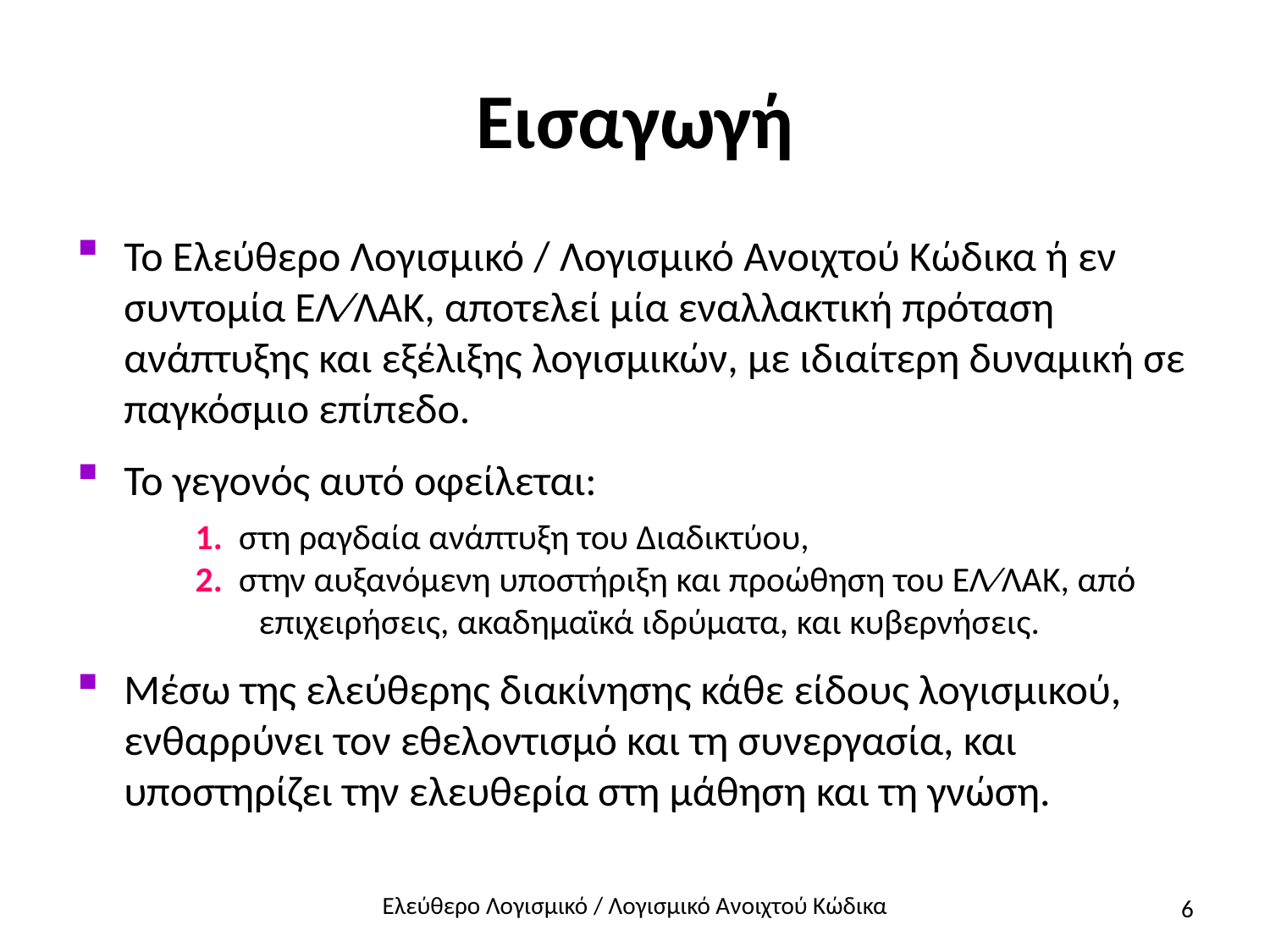

# Εισαγωγή
Το Ελεύθερο Λογισμικό / Λογισμικό Ανοιχτού Κώδικα ή εν συντομία ΕΛ⁄ΛΑΚ, αποτελεί μία εναλλακτική πρόταση ανάπτυξης και εξέλιξης λογισμικών, με ιδιαίτερη δυναμική σε παγκόσμιο επίπεδο.
Το γεγονός αυτό οφείλεται:
1.  στη ραγδαία ανάπτυξη του Διαδικτύου,
2.  στην αυξανόμενη υποστήριξη και προώθηση του ΕΛ⁄ΛΑΚ, από
επιχειρήσεις, ακαδημαϊκά ιδρύματα, και κυβερνήσεις.
Μέσω της ελεύθερης διακίνησης κάθε είδους λογισμικού, ενθαρρύνει τον εθελοντισμό και τη συνεργασία, και υποστηρίζει την ελευθερία στη μάθηση και τη γνώση.
6
Ελεύθερο Λογισμικό / Λογισμικό Ανοιχτού Κώδικα